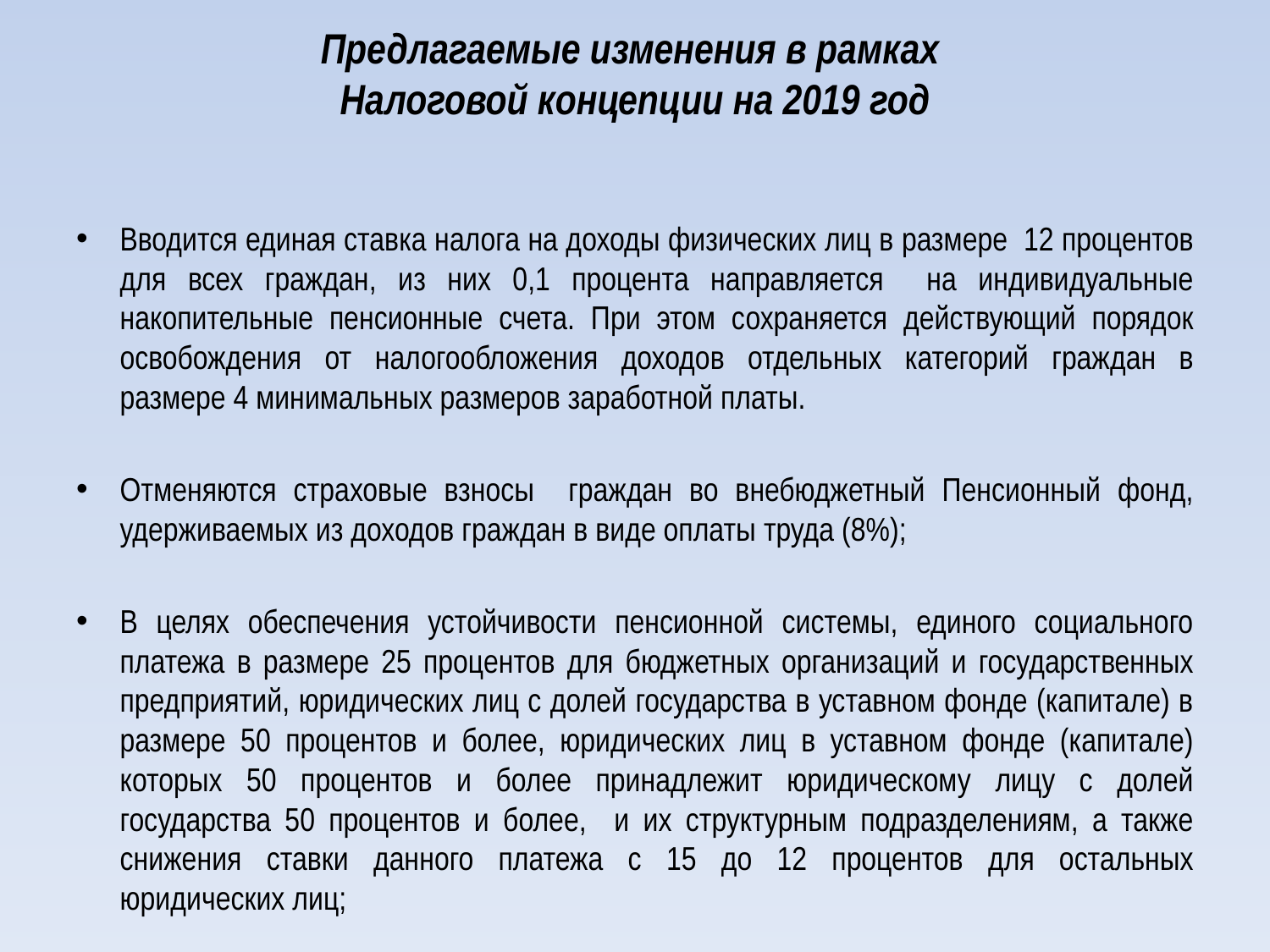

# Предлагаемые изменения в рамках Налоговой концепции на 2019 год
Вводится единая ставка налога на доходы физических лиц в размере  12 процентов для всех граждан, из них 0,1 процента направляется  на индивидуальные накопительные пенсионные счета. При этом сохраняется действующий порядок освобождения от налогообложения доходов отдельных категорий граждан в размере 4 минимальных размеров заработной платы.

Отменяются страховые взносы  граждан во внебюджетный Пенсионный фонд, удерживаемых из доходов граждан в виде оплаты труда (8%);

В целях обеспечения устойчивости пенсионной системы, единого социального платежа в размере 25 процентов для бюджетных организаций и государственных предприятий, юридических лиц с долей государства в уставном фонде (капитале) в размере 50 процентов и более, юридических лиц в уставном фонде (капитале) которых 50 процентов и более принадлежит юридическому лицу с долей государства 50 процентов и более,  и их структурным подразделениям, а также снижения ставки данного платежа с 15 до 12 процентов для остальных юридических лиц;